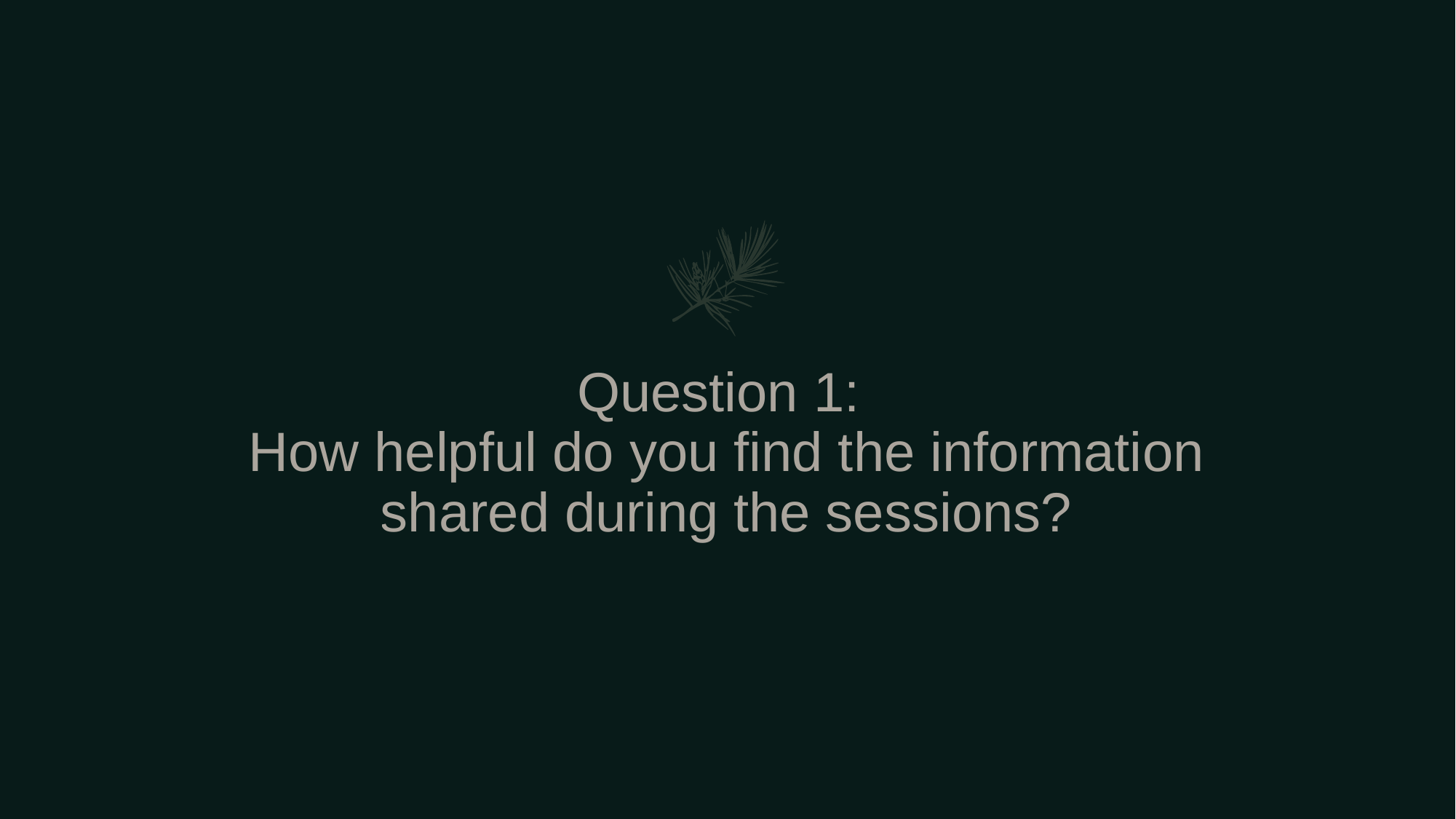

# Question 1: How helpful do you find the information shared during the sessions?